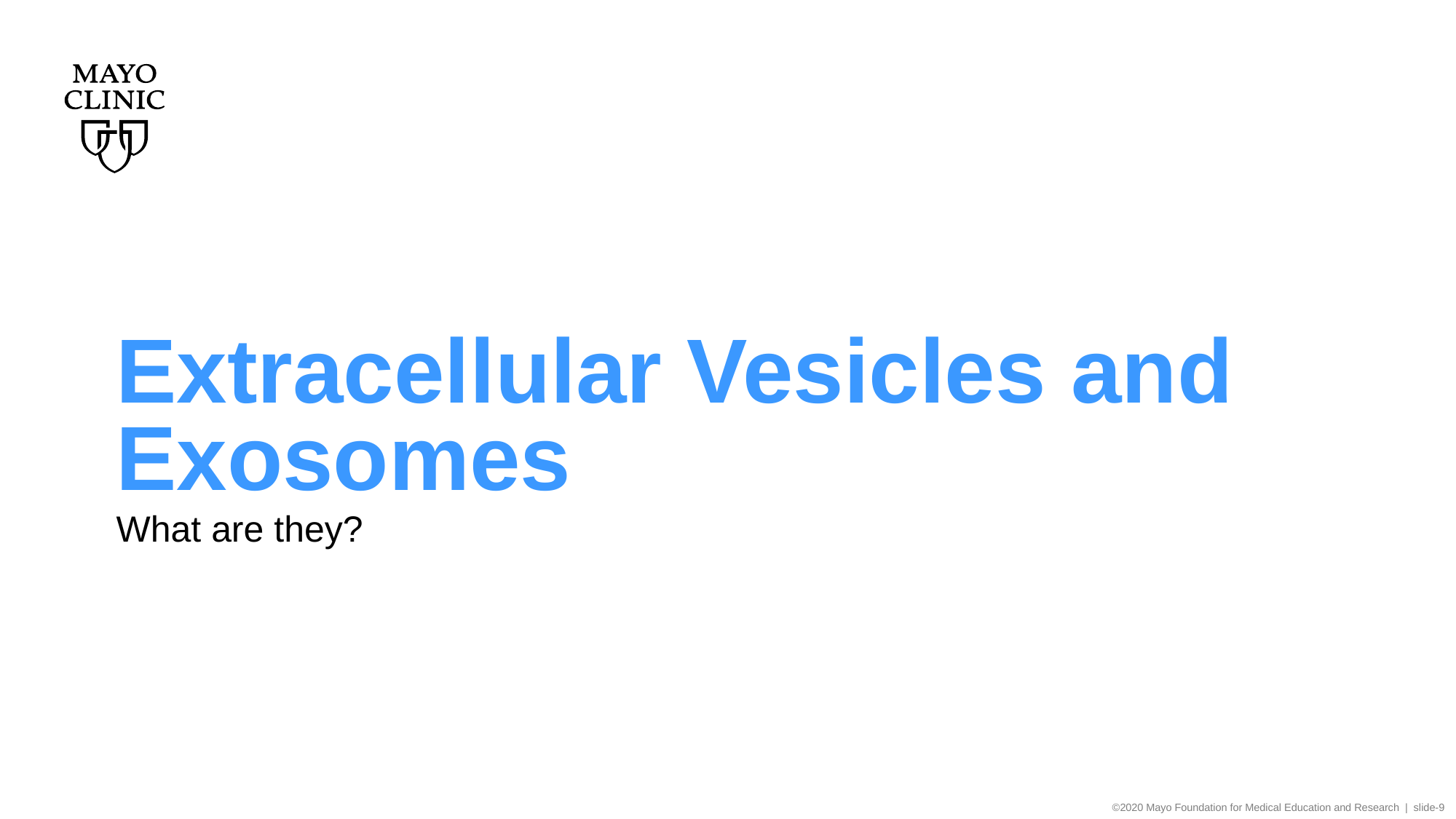

# Extracellular Vesicles and Exosomes
What are they?